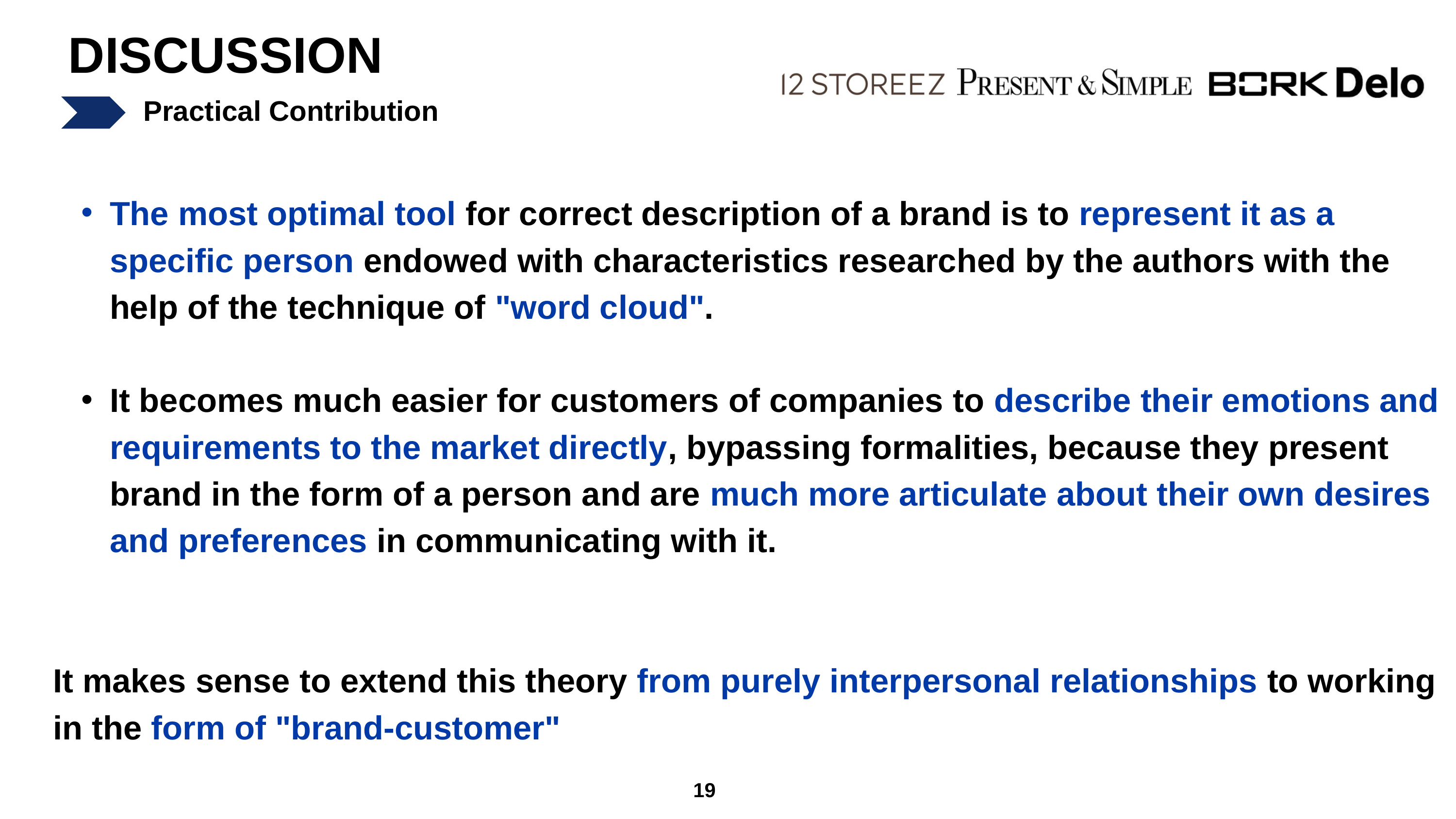

DISCUSSION

Practical Contribution

The most optimal tool for correct description of a brand is to represent it as a specific person endowed with characteristics researched by the authors with the help of the technique of "word cloud".

It becomes much easier for customers of companies to describe their emotions and requirements to the market directly, bypassing formalities, because they present brand in the form of a person and are much more articulate about their own desires and preferences in communicating with it.

It makes sense to extend this theory from purely interpersonal relationships to working in the form of "brand-customer"
19